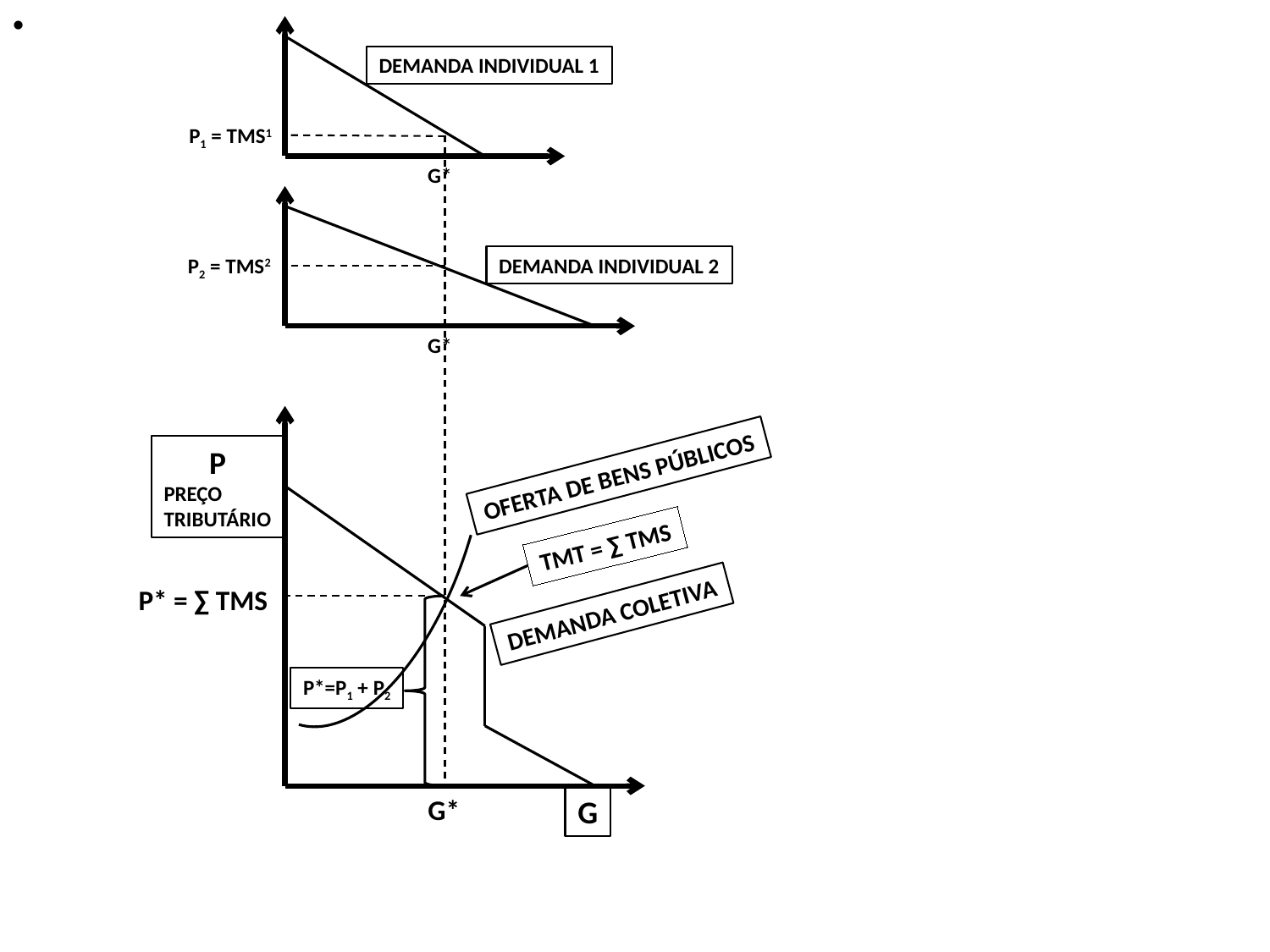

DEMANDA INDIVIDUAL 1
P1 = TMS1
G*
P2 = TMS2
DEMANDA INDIVIDUAL 2
G*

P
PREÇO
TRIBUTÁRIO
OFERTA DE BENS PÚBLICOS
TMT = ∑ TMS
P* = ∑ TMS
DEMANDA COLETIVA

P*=P1 + P2
G*
G